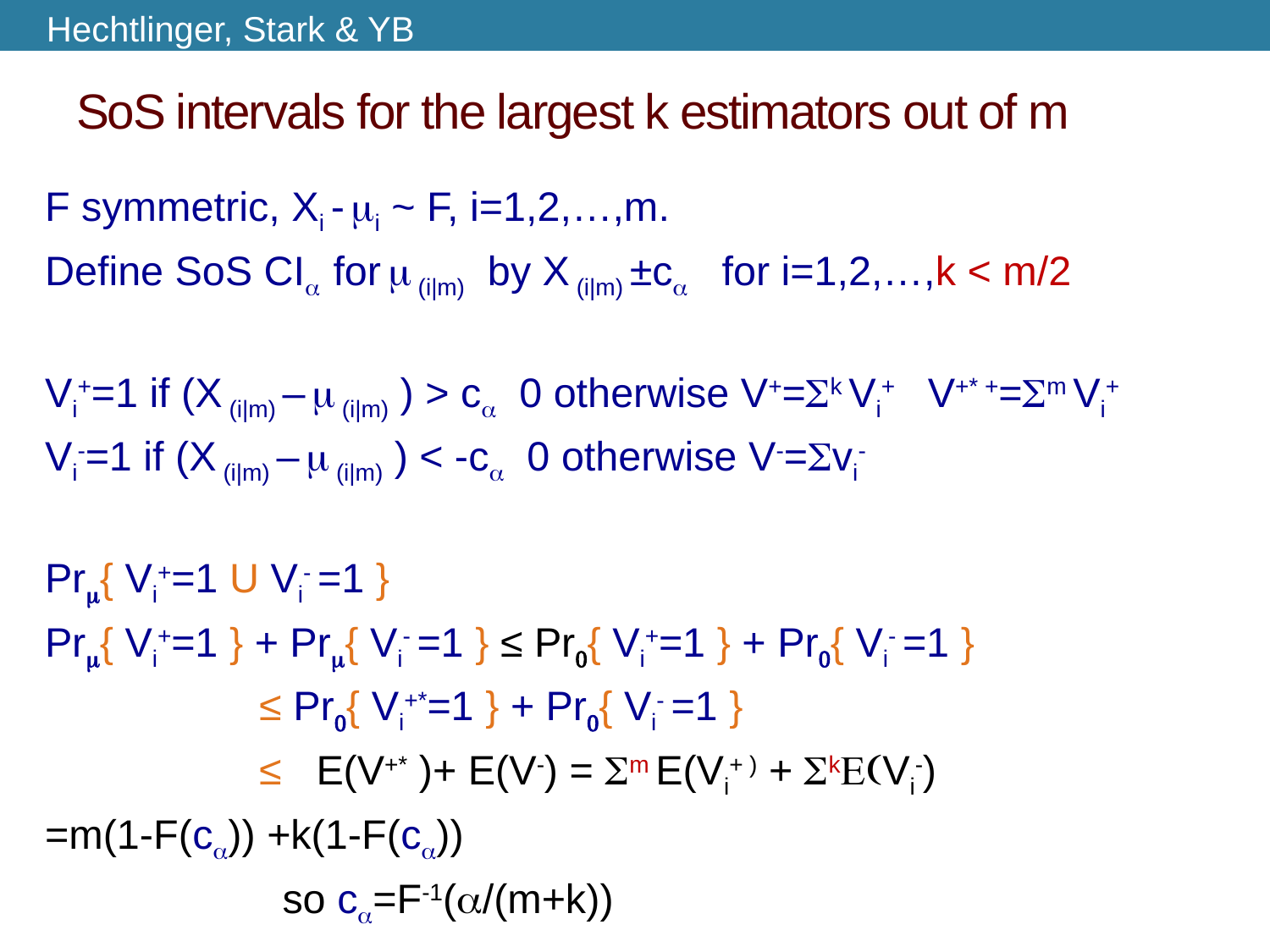

Hechtlinger, Stark & YB
# SoS intervals for the largest k estimators out of m
F symmetric, Xi - μi ~ F, i=1,2,…,m.
Define SoS CIα  for μ (i|m)  by X (i|m) ±cα   for i=1,2,…,k < m/2

Vi+=1 if (X (i|m) – μ (i|m) ) > cα  0 otherwise V+=Σk Vi+     V+* +=Σm Vi+
Vi-=1 if (X (i|m) – μ (i|m) ) < -cα  0 otherwise V-=Σvi-

Prμ{ Vi+=1 U Vi- =1 }
Prμ{ Vi+=1 } + Prμ{ Vi- =1 } ≤ Pr0{ Vi+=1 } + Pr0{ Vi- =1 }
			        ≤ Pr0{ Vi+*=1 } + Pr0{ Vi- =1 }
			        ≤   E(V+* )+ E(V-) = Σm E(Vi+ ) + ΣkΕ(Vi-)
=m(1-F(cα)) +k(1-F(cα))
	          so cα=F-1(α/(m+k))